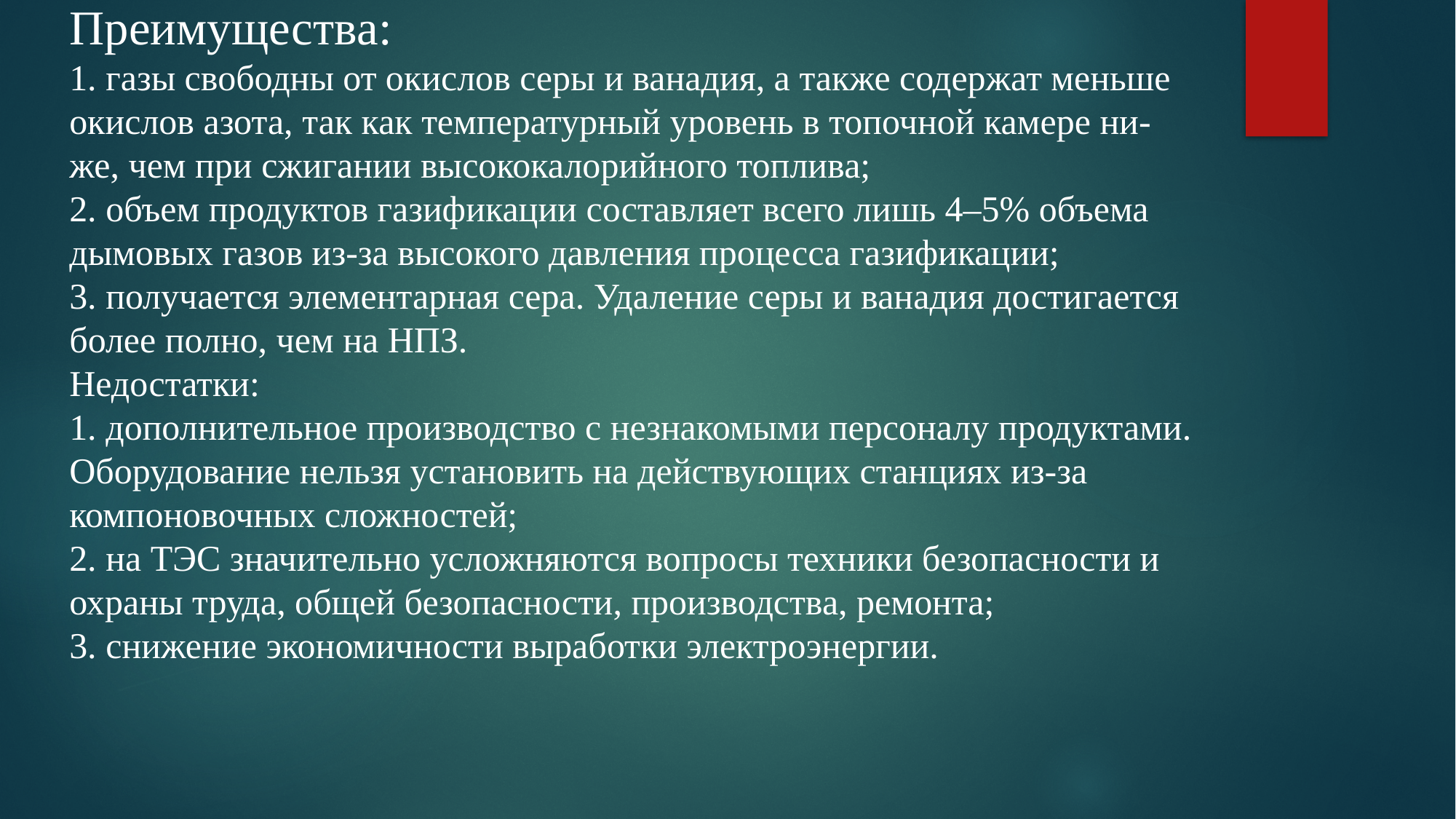

Преимущества:
1. газы свободны от окислов серы и ванадия, а также содержат меньше
окислов азота, так как температурный уровень в топочной камере ни-
же, чем при сжигании высококалорийного топлива;
2. объем продуктов газификации составляет всего лишь 4–5% объема
дымовых газов из-за высокого давления процесса газификации;
3. получается элементарная сера. Удаление серы и ванадия достигается
более полно, чем на НПЗ.
Недостатки:
1. дополнительное производство с незнакомыми персоналу продуктами.
Оборудование нельзя установить на действующих станциях из-за
компоновочных сложностей;
2. на ТЭС значительно усложняются вопросы техники безопасности и
охраны труда, общей безопасности, производства, ремонта;
3. снижение экономичности выработки электроэнергии.